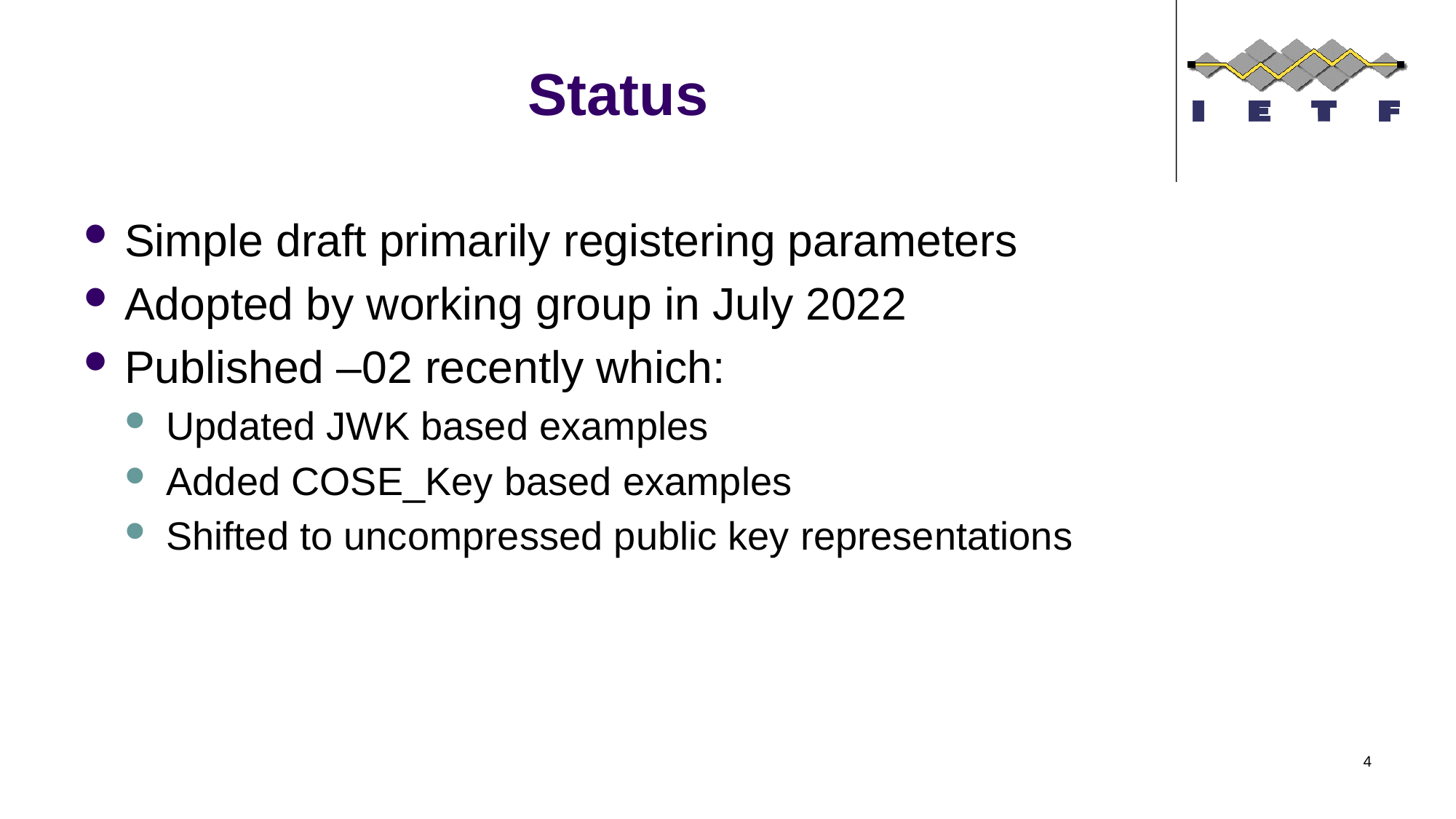

# Status
Simple draft primarily registering parameters
Adopted by working group in July 2022
Published –02 recently which:
Updated JWK based examples
Added COSE_Key based examples
Shifted to uncompressed public key representations
4